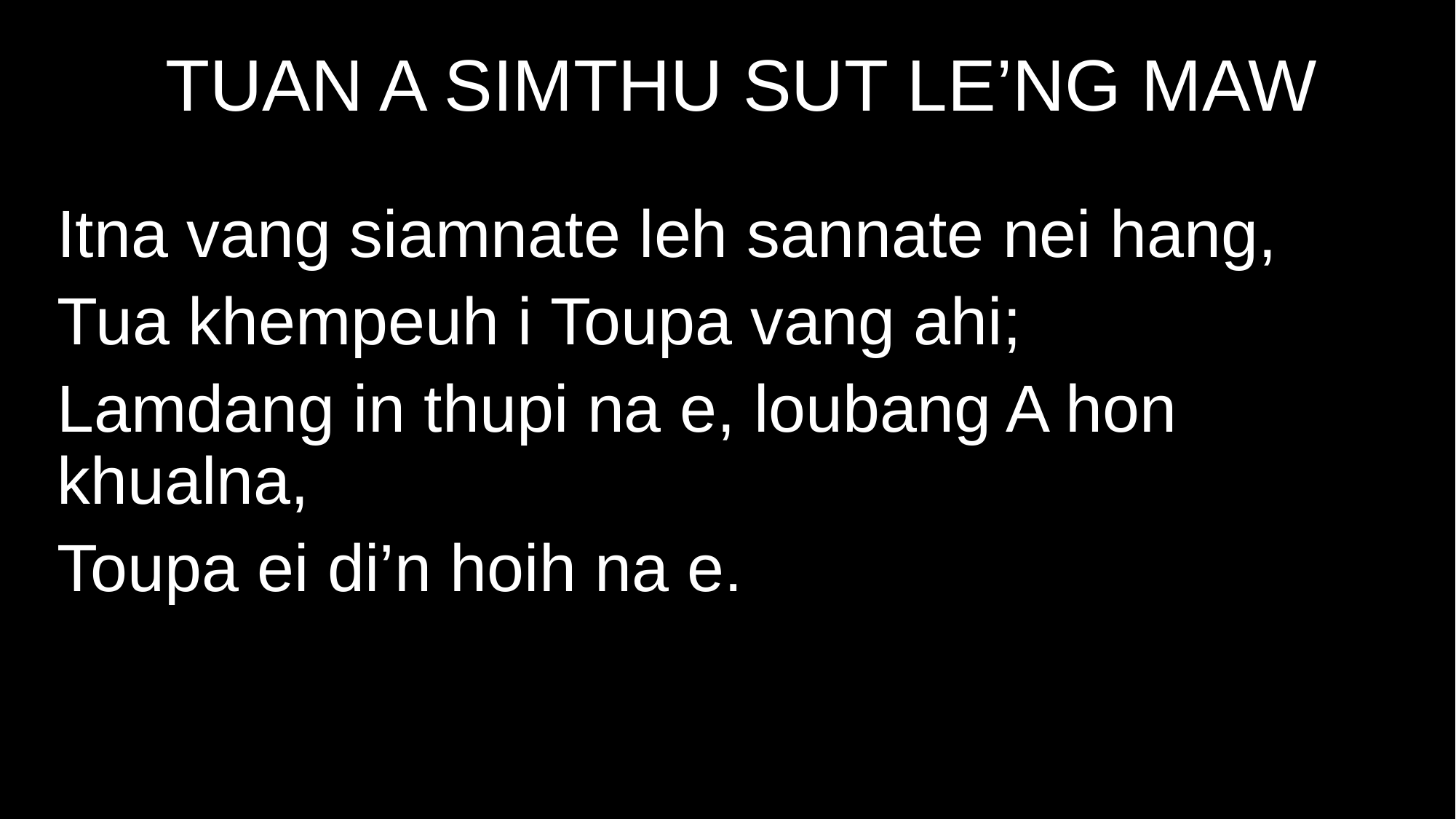

TUAN A SIMTHU SUT LE’NG MAW
Itna vang siamnate leh sannate nei hang,
Tua khempeuh i Toupa vang ahi;
Lamdang in thupi na e, loubang A hon khualna,
Toupa ei di’n hoih na e.